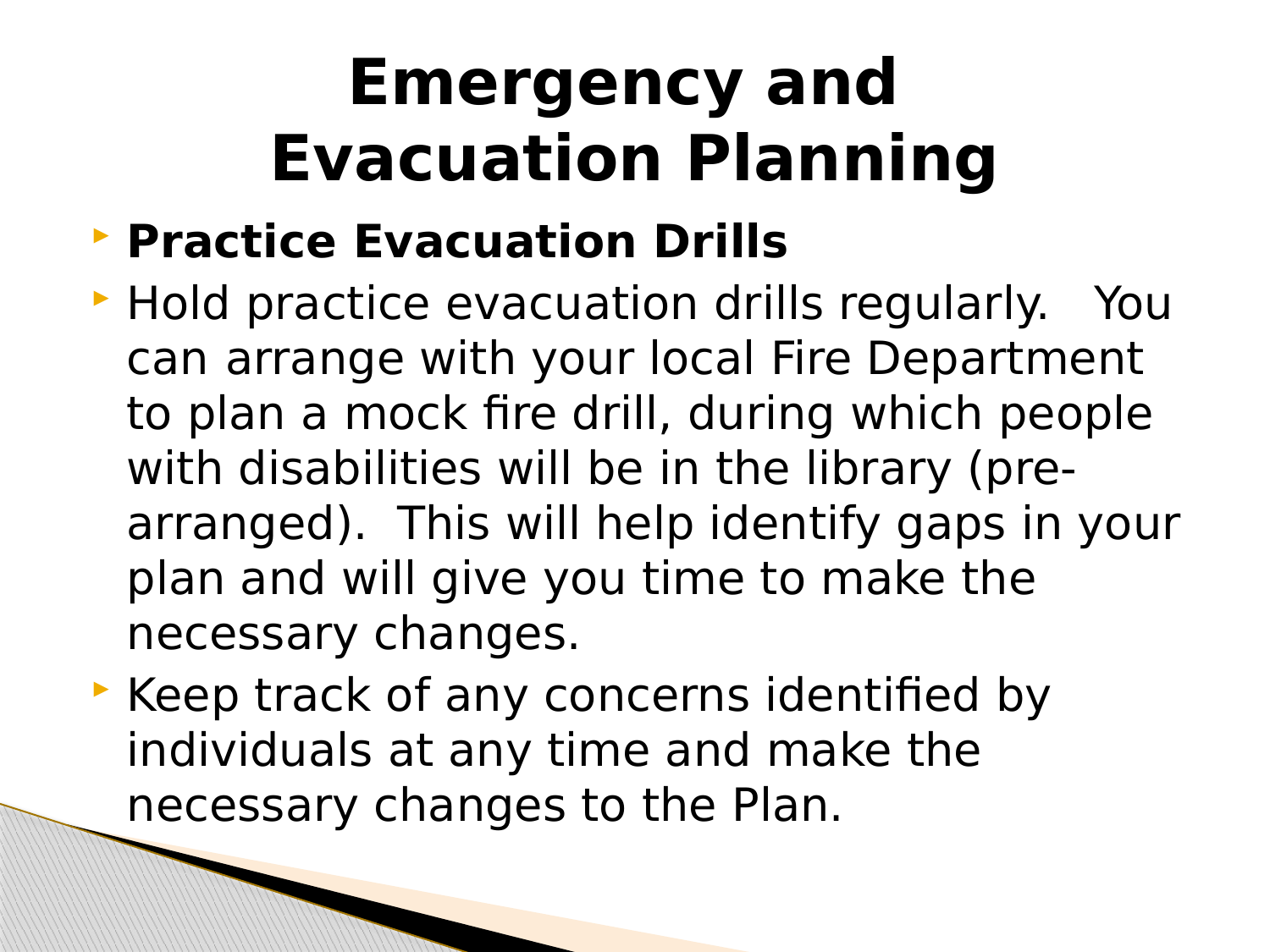

# Emergency and Evacuation Planning
Practice Evacuation Drills
Hold practice evacuation drills regularly.   You can arrange with your local Fire Department to plan a mock fire drill, during which people with disabilities will be in the library (pre-arranged).  This will help identify gaps in your plan and will give you time to make the necessary changes.
Keep track of any concerns identified by individuals at any time and make the necessary changes to the Plan.